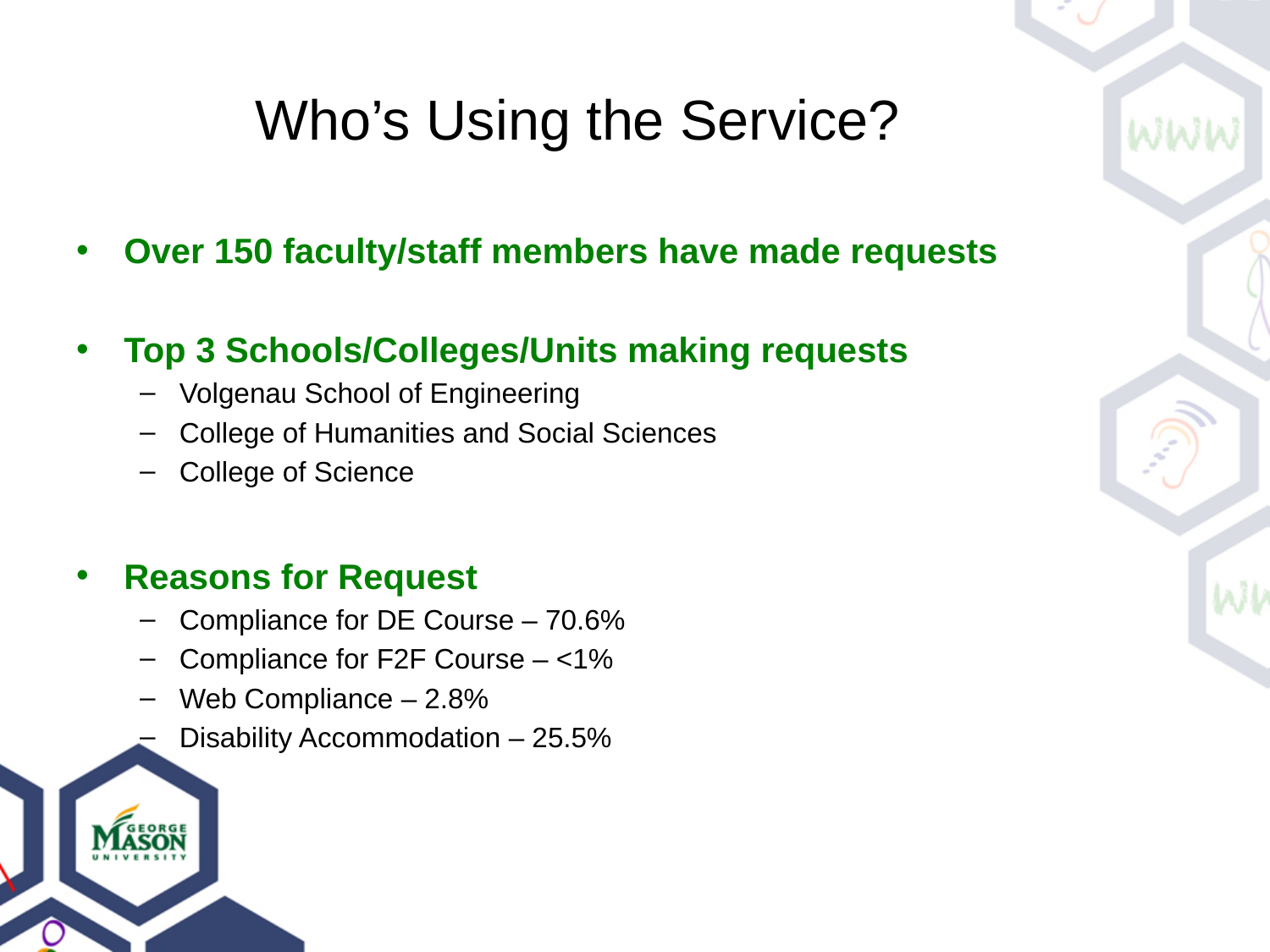

# Who’s Using the Service?
Over 150 faculty/staff members have made requests

Top 3 Schools/Colleges/Units making requests
Volgenau School of Engineering
College of Humanities and Social Sciences
College of Science

Reasons for Request
Compliance for DE Course – 70.6%
Compliance for F2F Course – <1%
Web Compliance – 2.8%
Disability Accommodation – 25.5%